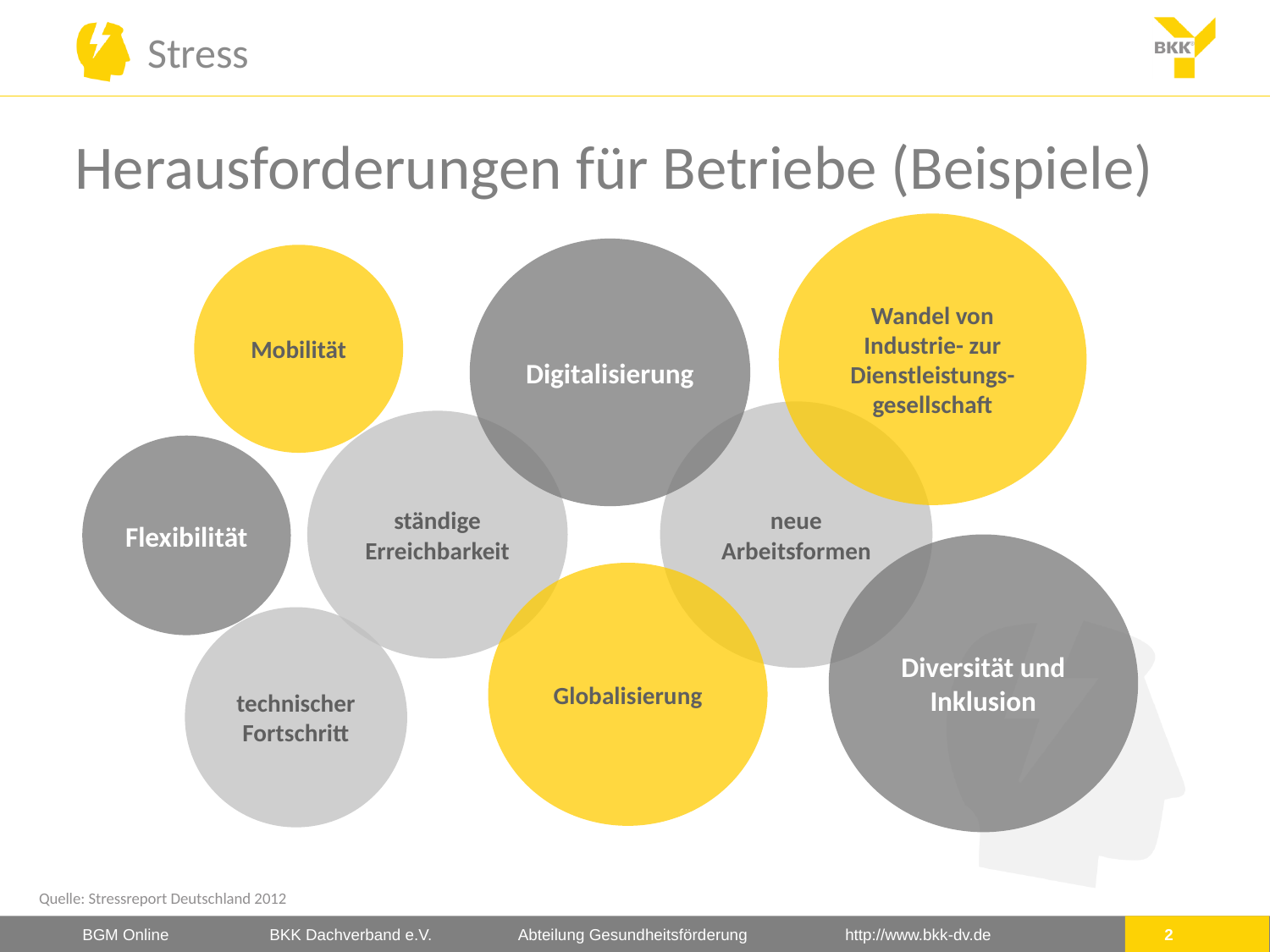

# Herausforderungen für Betriebe (Beispiele)
Wandel von Industrie- zur Dienstleistungs-gesellschaft
Herausforderungen für Betriebe (Beispiele)
Digitalisierung
Mobilität
neue Arbeitsformen
ständige Erreichbarkeit
Flexibilität
Diversität und Inklusion
Globalisierung
technischer Fortschritt
Quelle: Stressreport Deutschland 2012